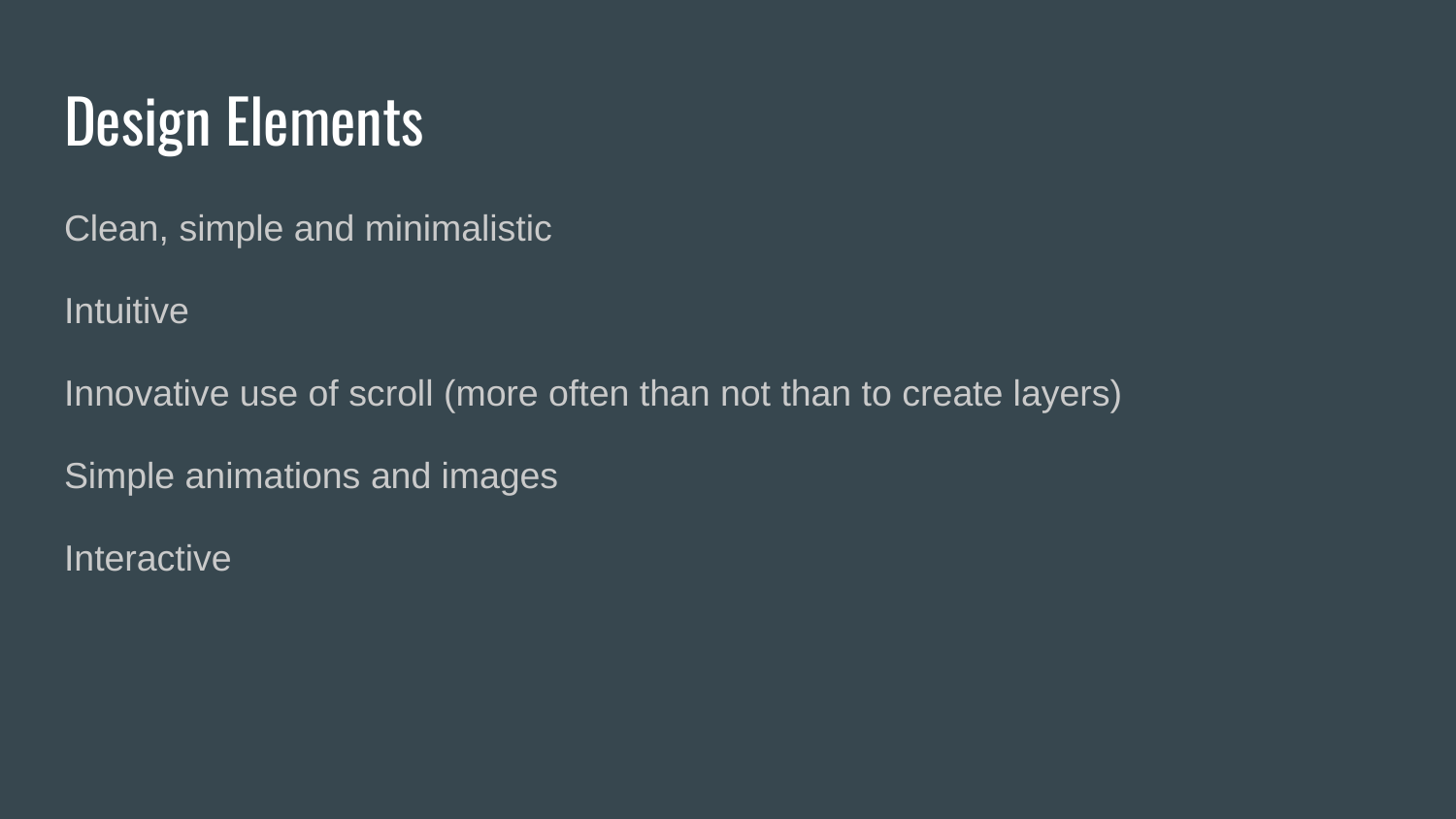

# Design Elements
Clean, simple and minimalistic
Intuitive
Innovative use of scroll (more often than not than to create layers)
Simple animations and images
Interactive